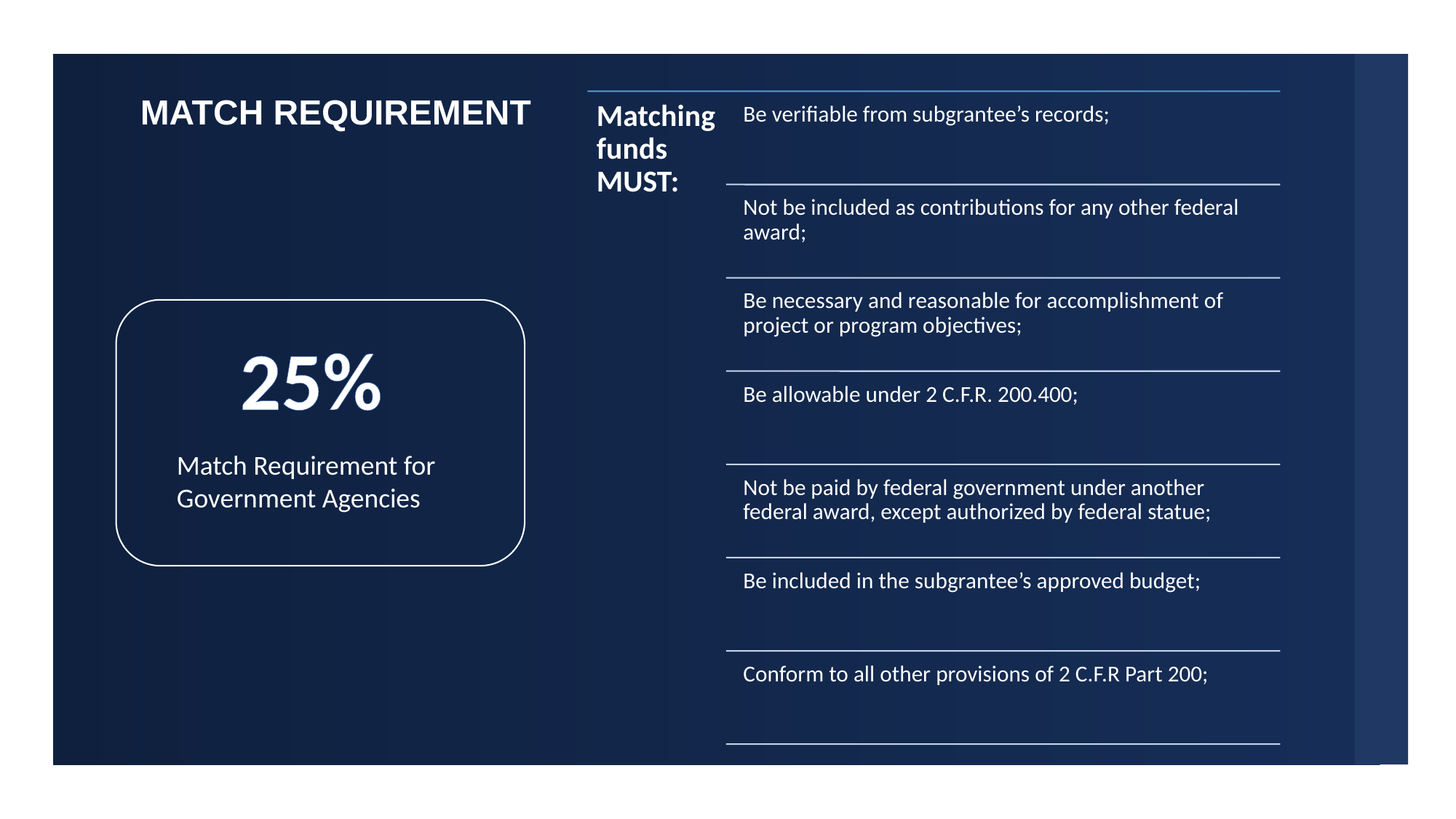

MATCH REQUIREMENT
Matching funds MUST:
Be verifiable from subgrantee’s records;
Not be included as contributions for any other federal award;
Be necessary and reasonable for accomplishment of project or program objectives;
Be allowable under 2 C.F.R. 200.400;
Not be paid by federal government under another federal award, except authorized by federal statue;
Be included in the subgrantee’s approved budget;
Conform to all other provisions of 2 C.F.R Part 200;

25%
Match Requirement for Government Agencies